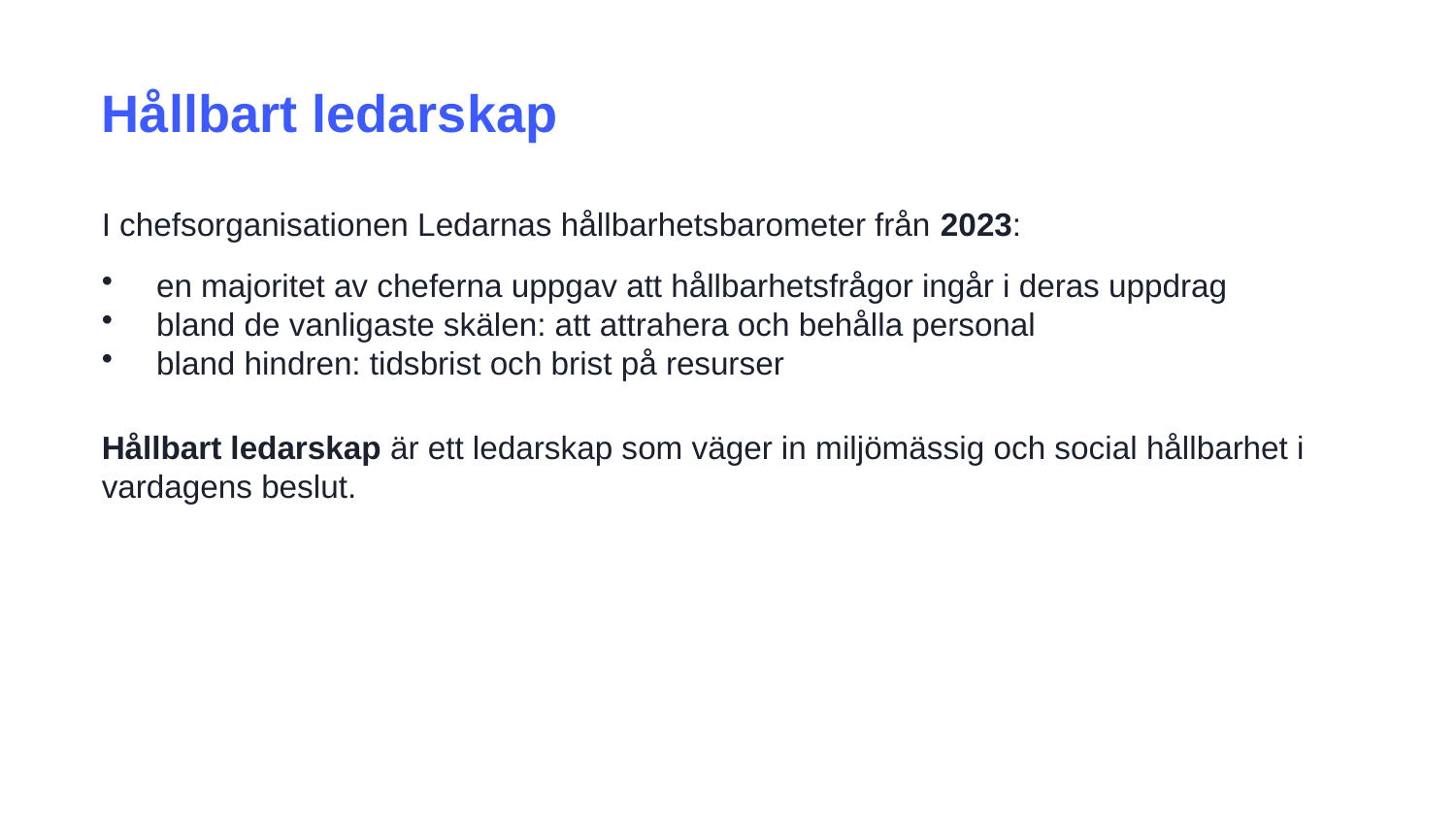

Hållbart ledarskap
I chefsorganisationen Ledarnas hållbarhetsbarometer från 2023:
en majoritet av cheferna uppgav att hållbarhetsfrågor ingår i deras uppdrag
bland de vanligaste skälen: att attrahera och behålla personal
bland hindren: tidsbrist och brist på resurser
Hållbart ledarskap är ett ledarskap som väger in miljömässig och social hållbarhet i vardagens beslut.